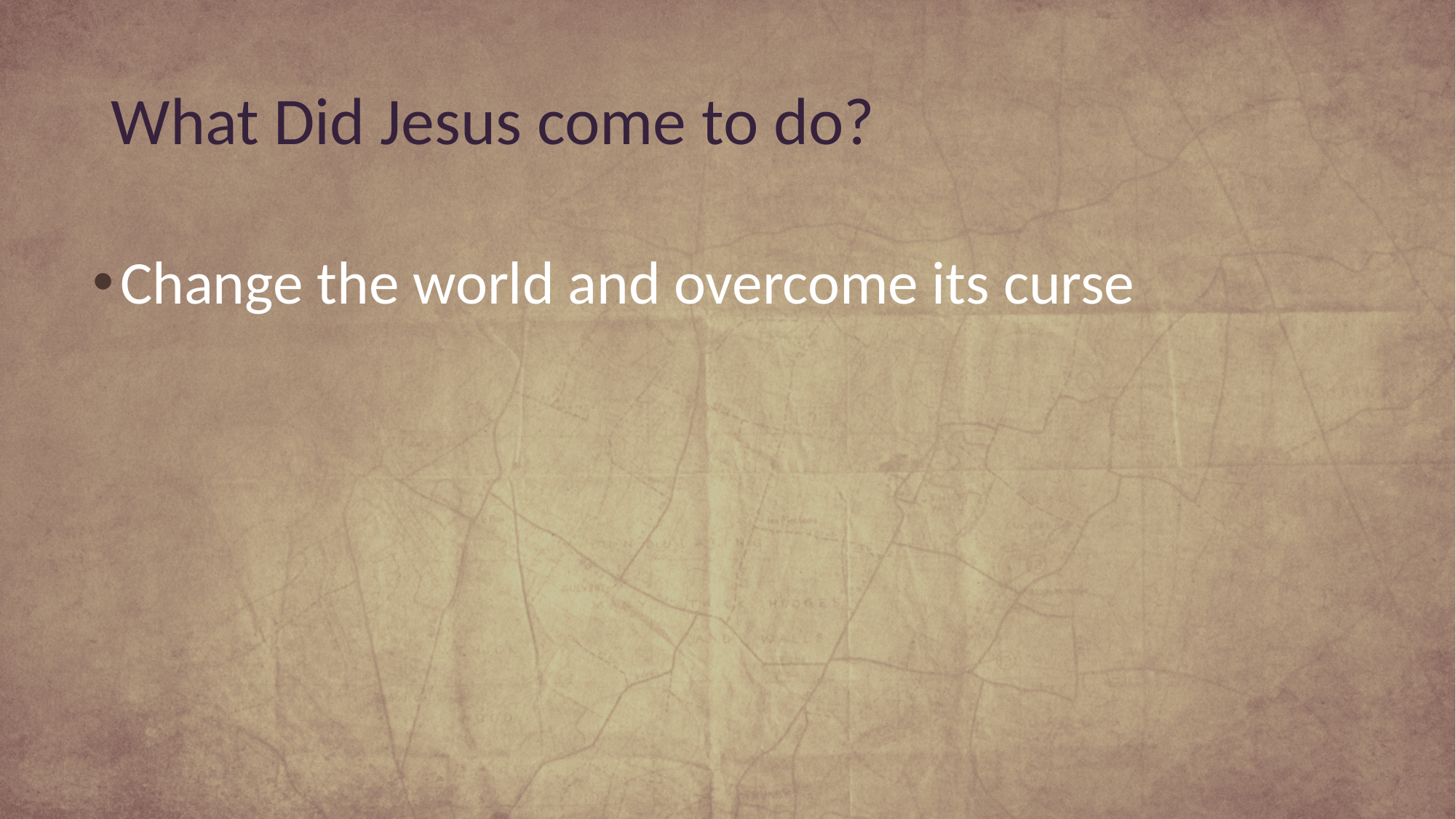

# What Did Jesus come to do?
Change the world and overcome its curse